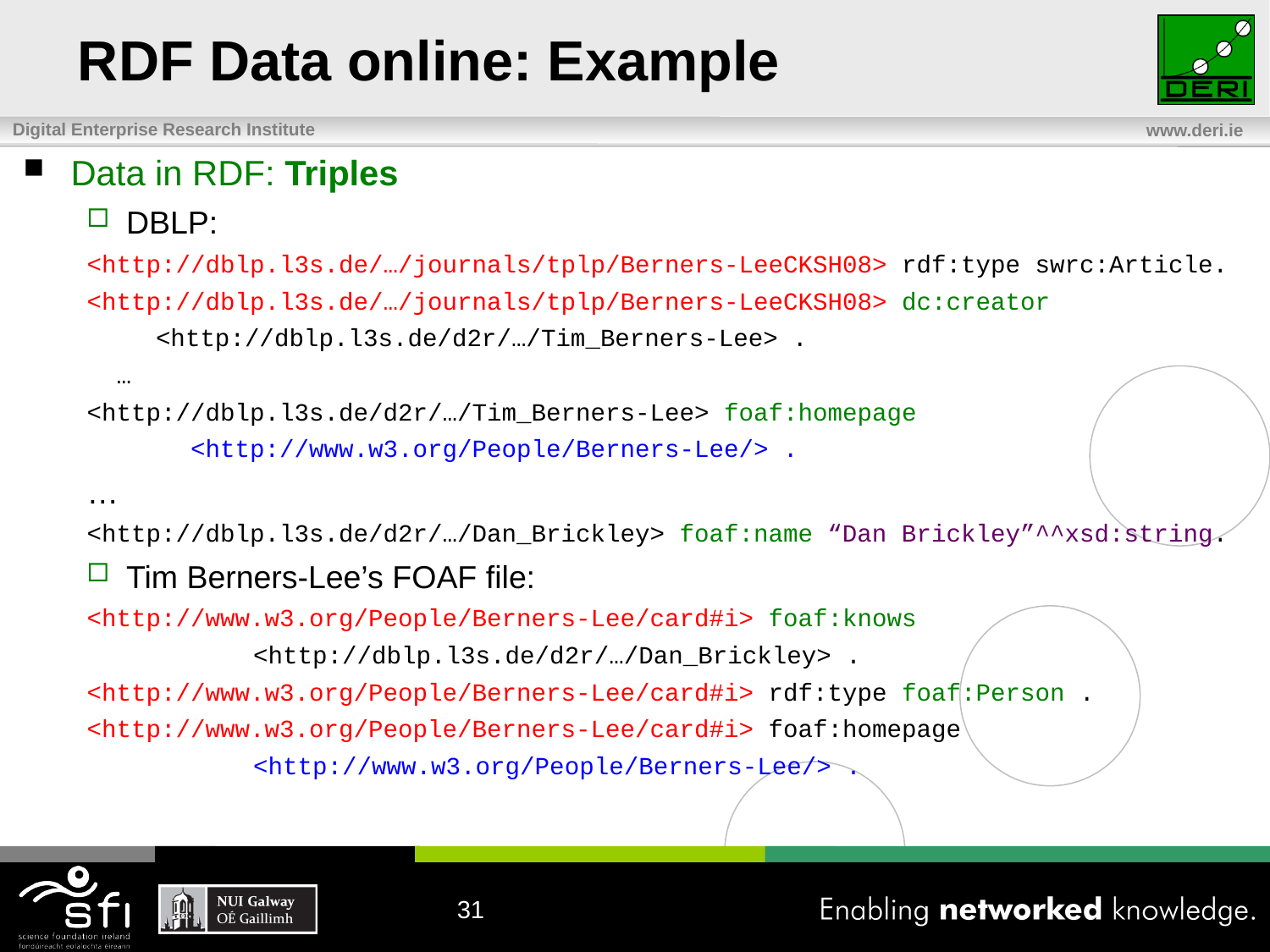

RDF Data online: Example
Data in RDF: Triples
DBLP:
<http://dblp.l3s.de/…/journals/tplp/Berners-LeeCKSH08> rdf:type swrc:Article.
<http://dblp.l3s.de/…/journals/tplp/Berners-LeeCKSH08> dc:creator
	  <http://dblp.l3s.de/d2r/…/Tim_Berners-Lee> .
  …
<http://dblp.l3s.de/d2r/…/Tim_Berners-Lee> foaf:homepage
       <http://www.w3.org/People/Berners-Lee/> .
…
<http://dblp.l3s.de/d2r/…/Dan_Brickley> foaf:name “Dan Brickley”^^xsd:string.
Tim Berners-Lee’s FOAF file:
<http://www.w3.org/People/Berners-Lee/card#i> foaf:knows
		<http://dblp.l3s.de/d2r/…/Dan_Brickley> .
<http://www.w3.org/People/Berners-Lee/card#i> rdf:type foaf:Person .
<http://www.w3.org/People/Berners-Lee/card#i> foaf:homepage
		<http://www.w3.org/People/Berners-Lee/> .

31
31